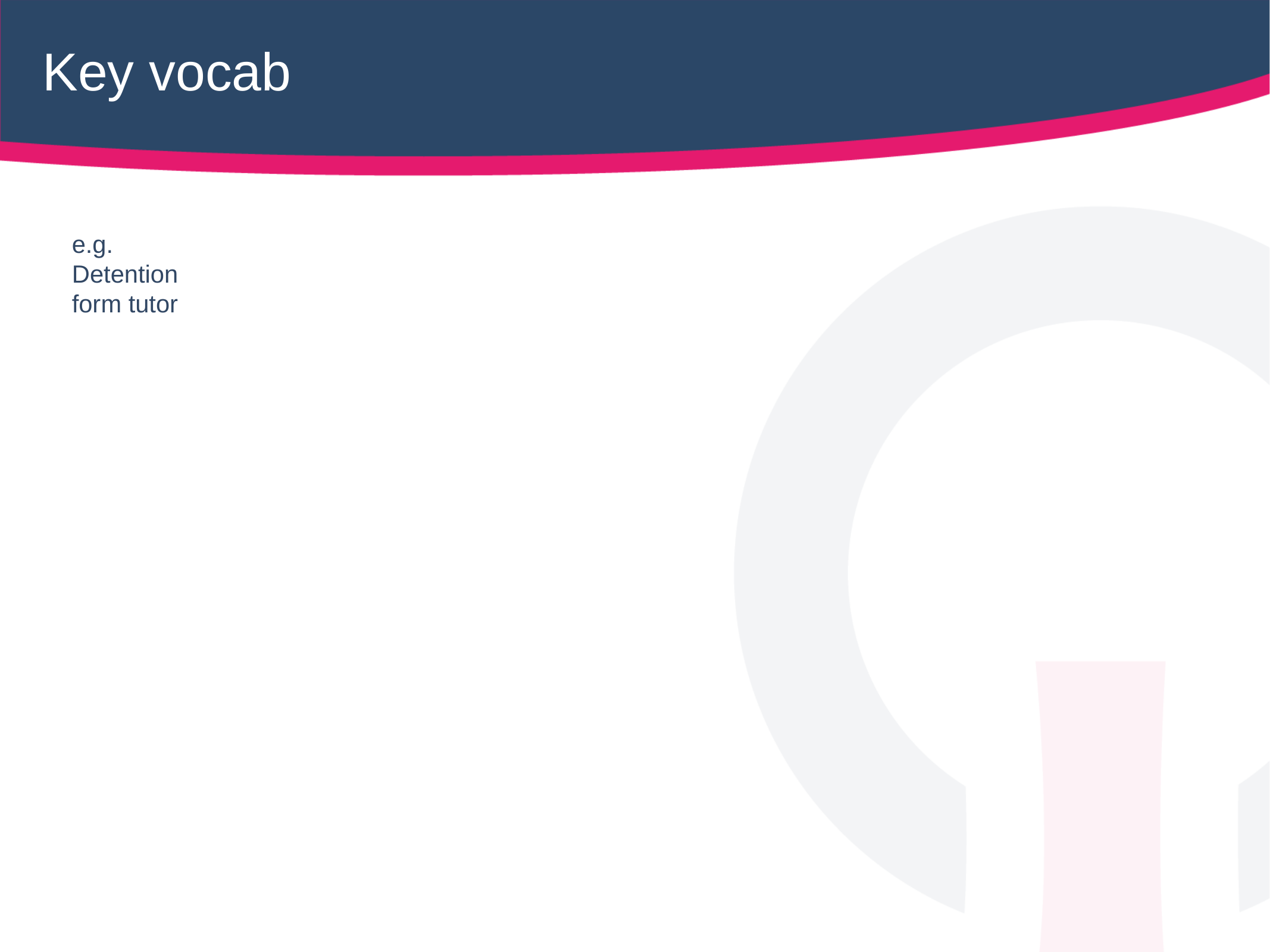

# Key vocab
e.g.
Detention
form tutor